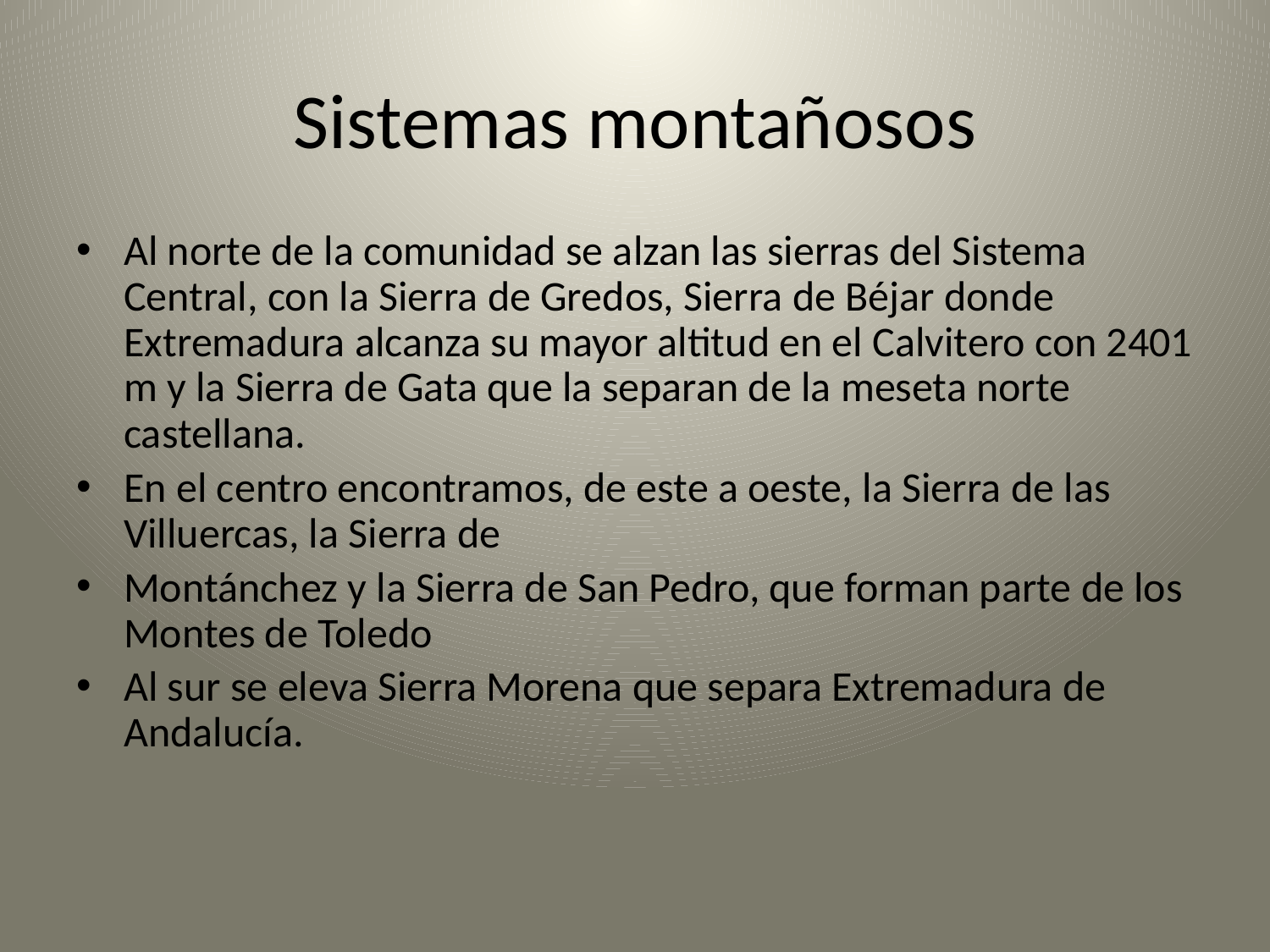

# Sistemas montañosos
Al norte de la comunidad se alzan las sierras del Sistema Central, con la Sierra de Gredos, Sierra de Béjar donde Extremadura alcanza su mayor altitud en el Calvitero con 2401 m y la Sierra de Gata que la separan de la meseta norte castellana.
En el centro encontramos, de este a oeste, la Sierra de las Villuercas, la Sierra de
Montánchez y la Sierra de San Pedro, que forman parte de los Montes de Toledo
Al sur se eleva Sierra Morena que separa Extremadura de Andalucía.